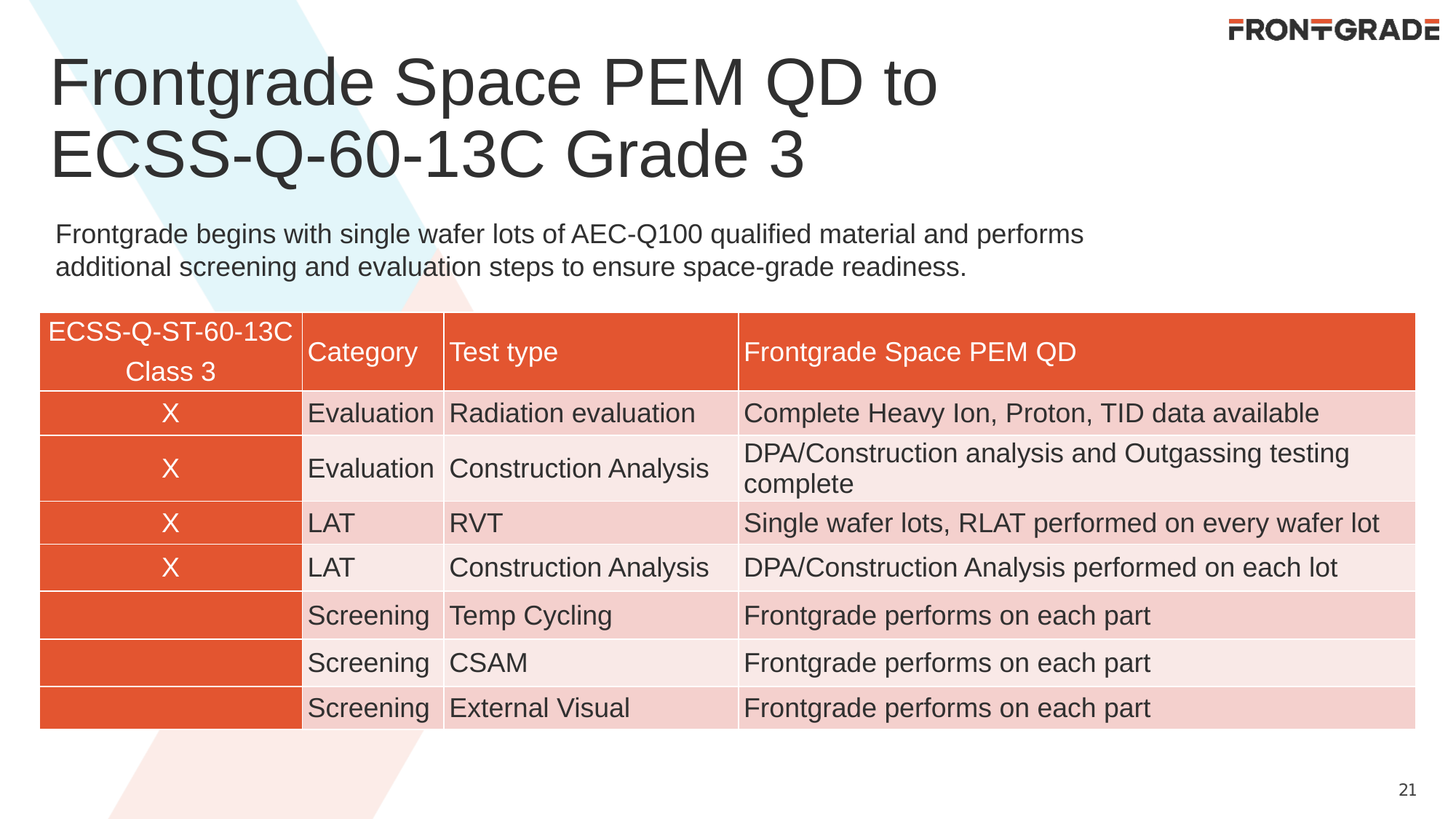

# Frontgrade Space PEM QD to ECSS-Q-60-13C Grade 3
Frontgrade begins with single wafer lots of AEC-Q100 qualified material and performs additional screening and evaluation steps to ensure space-grade readiness.
| ECSS-Q-ST-60-13C Class 3 | Category | Test type | Frontgrade Space PEM QD |
| --- | --- | --- | --- |
| X | Evaluation | Radiation evaluation | Complete Heavy Ion, Proton, TID data available |
| X | Evaluation | Construction Analysis | DPA/Construction analysis and Outgassing testing complete |
| X | LAT | RVT | Single wafer lots, RLAT performed on every wafer lot |
| X | LAT | Construction Analysis | DPA/Construction Analysis performed on each lot |
|  | Screening | Temp Cycling | Frontgrade performs on each part |
|  | Screening | CSAM | Frontgrade performs on each part |
|  | Screening | External Visual | Frontgrade performs on each part |
21